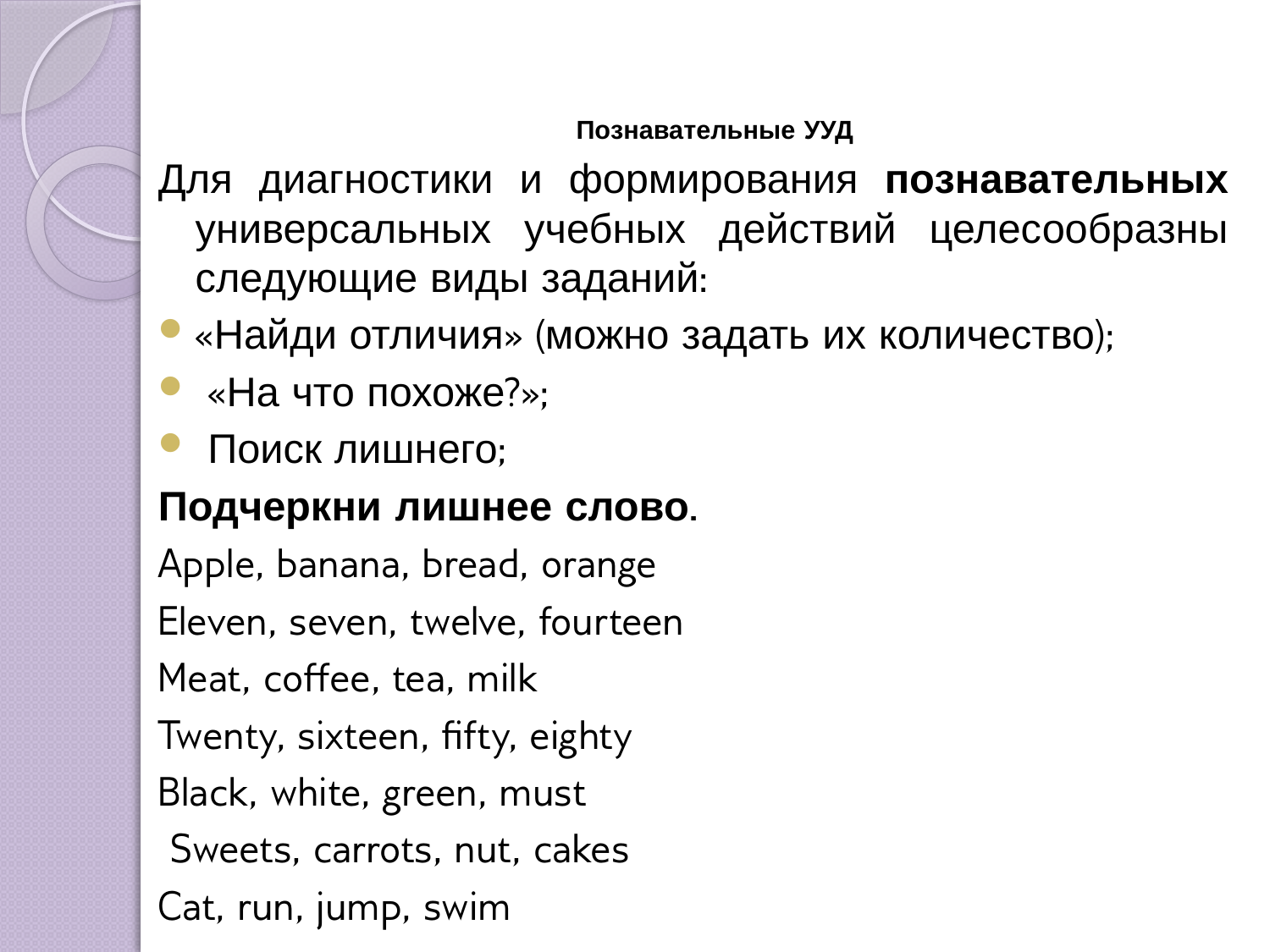

# Познавательные УУД
Для диагностики и формирования познавательных универсальных учебных действий целесообразны следующие виды заданий:
«Найди отличия» (можно задать их количество);
 «На что похоже?»;
 Поиск лишнего;
Подчеркни лишнее слово.
Apple, banana, bread, orange
Eleven, seven, twelve, fourteen
Meat, coffee, tea, milk
Twenty, sixteen, fifty, eighty
Black, white, green, must
 Sweets, carrots, nut, cakes
Cat, run, jump, swim